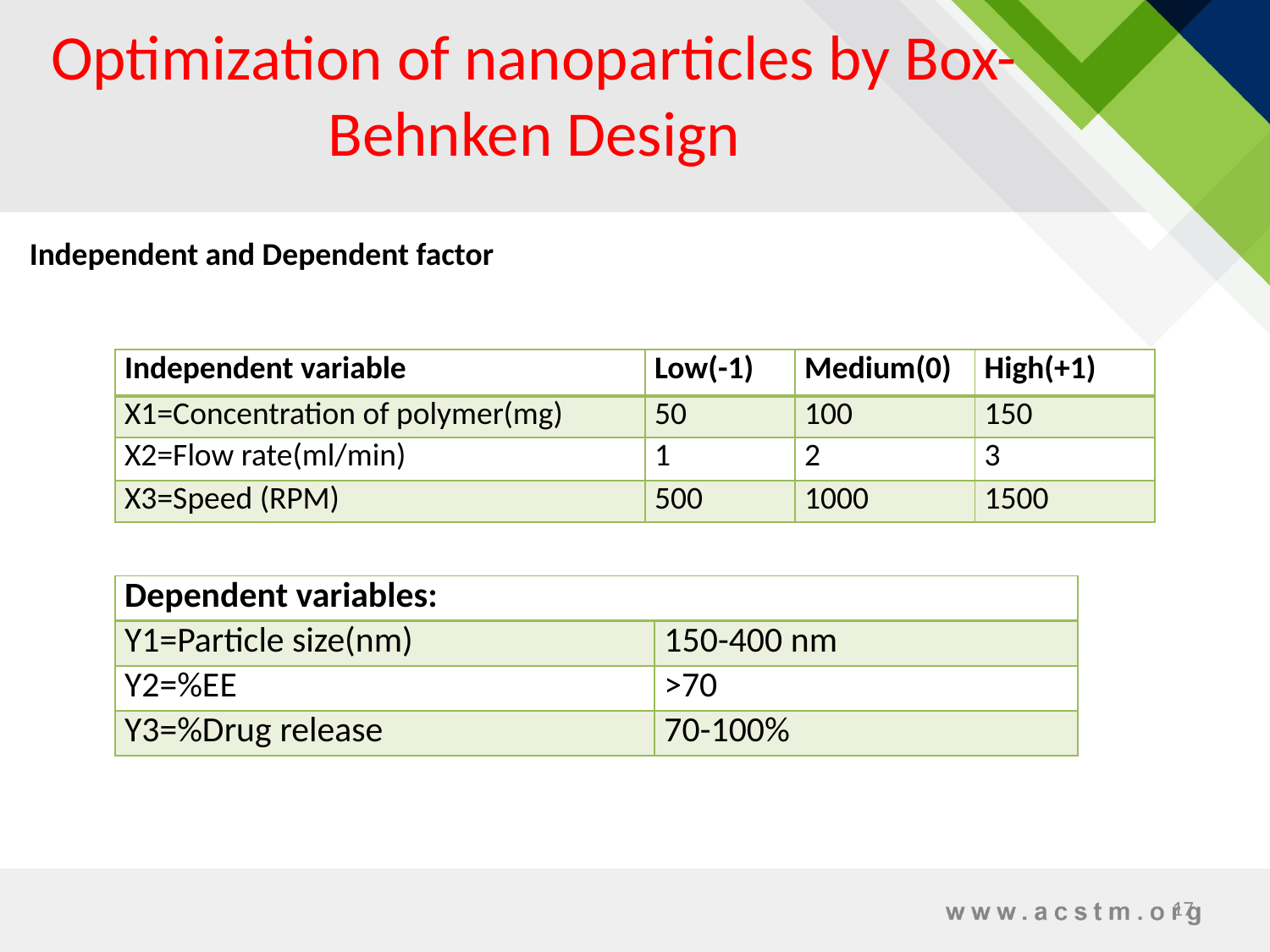

# Optimization of nanoparticles by Box-Behnken Design
Independent and Dependent factor
| Independent variable | Low(-1) | Medium(0) | High(+1) |
| --- | --- | --- | --- |
| X1=Concentration of polymer(mg) | 50 | 100 | 150 |
| X2=Flow rate(ml/min) | 1 | 2 | 3 |
| X3=Speed (RPM) | 500 | 1000 | 1500 |
| Dependent variables: |  |
| --- | --- |
| Y1=Particle size(nm) | 150-400 nm |
| Y2=%EE | >70 |
| Y3=%Drug release | 70-100% |
17